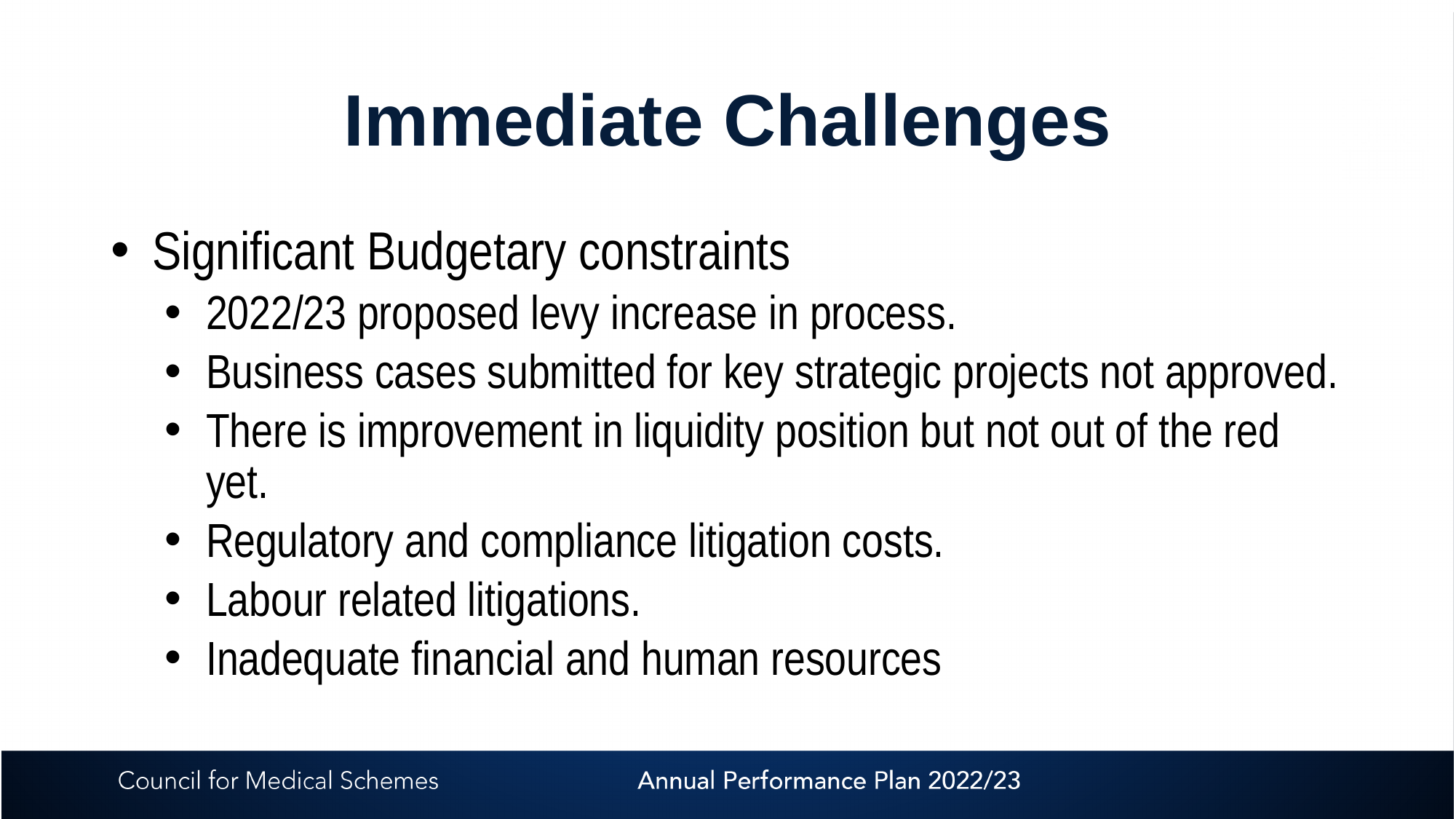

# Immediate Challenges
Significant Budgetary constraints
2022/23 proposed levy increase in process.
Business cases submitted for key strategic projects not approved.
There is improvement in liquidity position but not out of the red yet.
Regulatory and compliance litigation costs.
Labour related litigations.
Inadequate financial and human resources